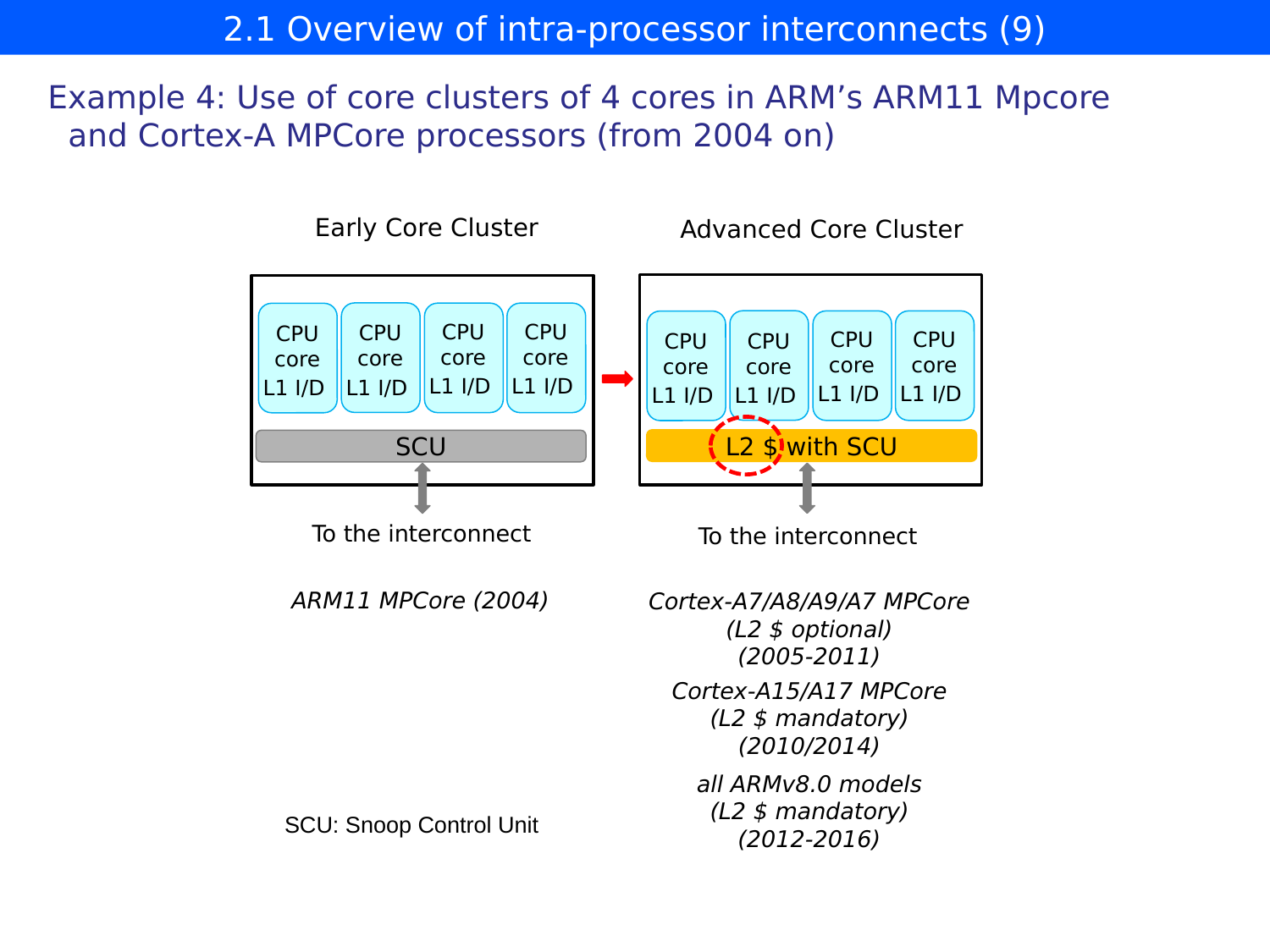

# 2.1 Overview of intra-processor interconnects (9)
Example 4: Use of core clusters of 4 cores in ARM’s ARM11 Mpcore
  and Cortex-A MPCore processors (from 2004 on)
Early Core Cluster
Advanced Core Cluster

CPU
core
L1 I/D

CPU
core
L1 I/D

CPU
core
L1 I/D

CPU
core
L1 I/D
L2 $ with SCU

CPU
core
L1 I/D

CPU
core
L1 I/D

CPU
core
L1 I/D

CPU
core
L1 I/D
SCU

To the interconnect
To the interconnect
ARM11 MPCore (2004)
Cortex-A7/A8/A9/A7 MPCore
(L2 $ optional)
(2005-2011)
Cortex-A15/A17 MPCore
(L2 $ mandatory)
(2010/2014)
all ARMv8.0 models
(L2 $ mandatory)
(2012-2016)
SCU: Snoop Control Unit